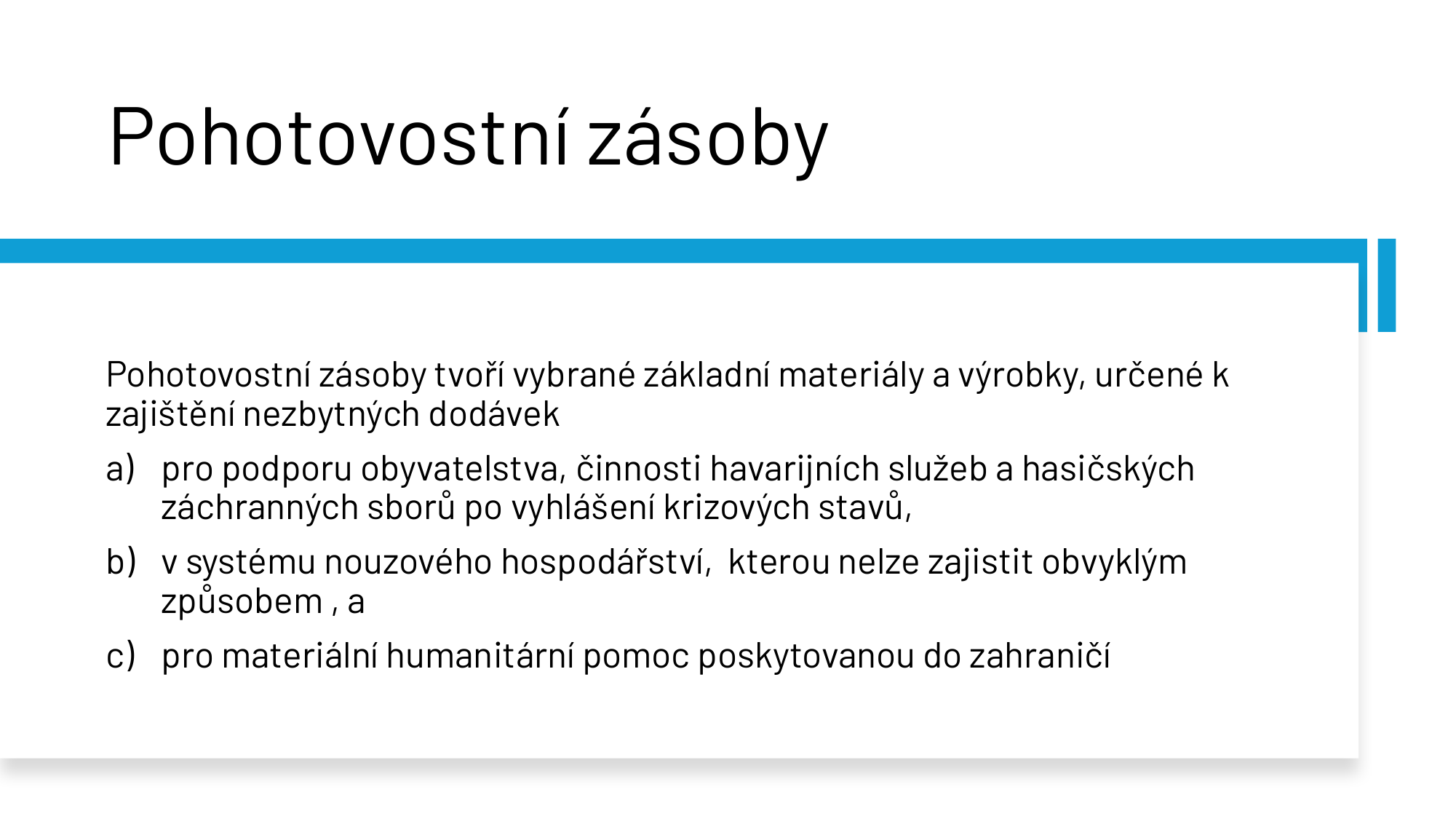

# Pohotovostní zásoby

Pohotovostní zásoby tvoří vybrané základní materiály a výrobky, určené k zajištění nezbytných dodávek
pro podporu obyvatelstva, činnosti havarijních služeb a hasičských záchranných sborů po vyhlášení krizových stavů,
v systému nouzového hospodářství,  kterou nelze zajistit obvyklým způsobem , a
pro materiální humanitární pomoc poskytovanou do zahraničí